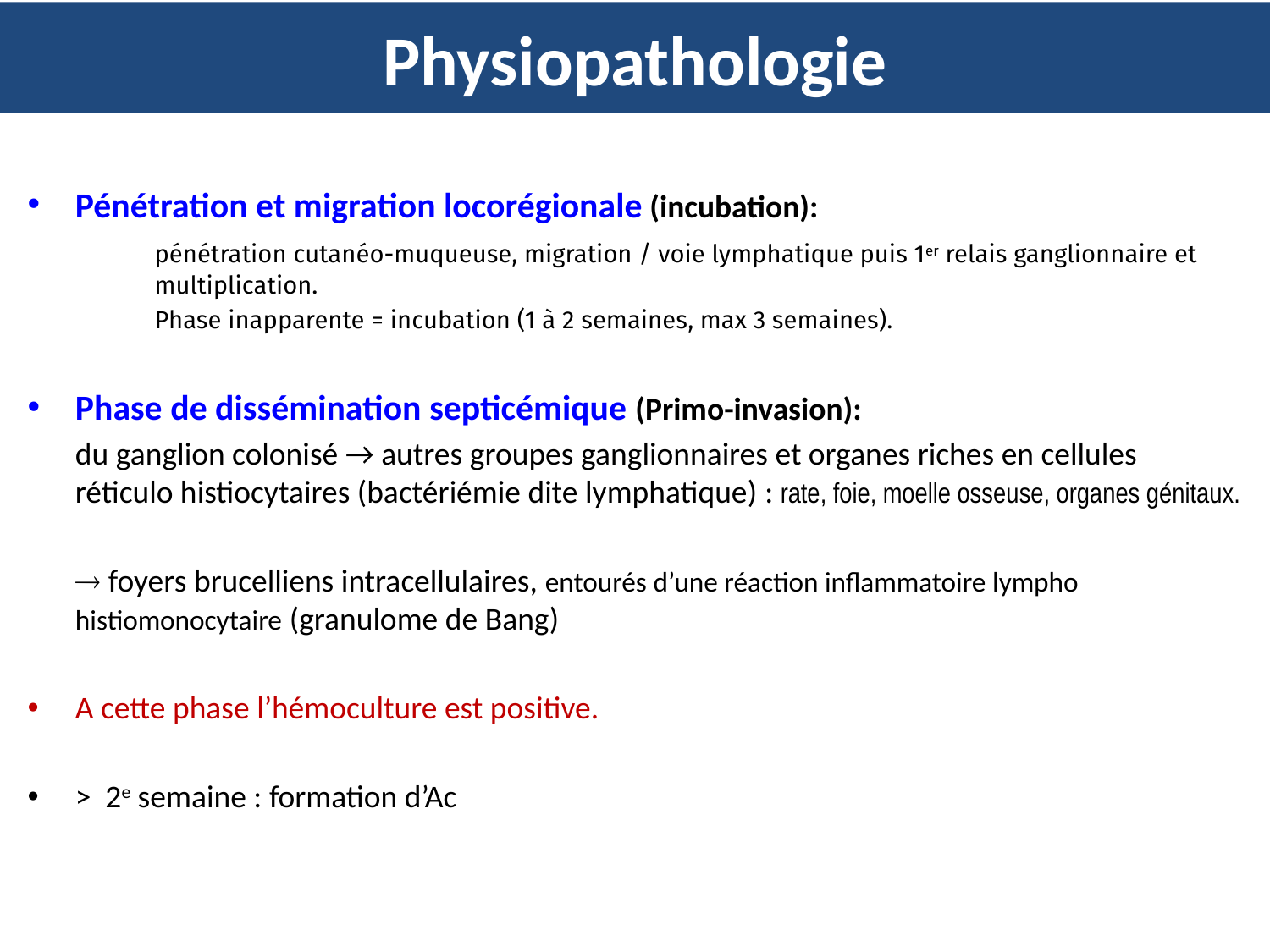

# Physiopathologie
Pénétration et migration locorégionale (incubation):
	pénétration cutanéo-muqueuse, migration / voie lymphatique puis 1er relais ganglionnaire et 	multiplication.
	Phase inapparente = incubation (1 à 2 semaines, max 3 semaines).

Phase de dissémination septicémique (Primo-invasion):
	du ganglion colonisé → autres groupes ganglionnaires et organes riches en cellules réticulo histiocytaires (bactériémie dite lymphatique) : rate, foie, moelle osseuse, organes génitaux.

	→ foyers brucelliens intracellulaires, entourés d’une réaction inflammatoire lympho histiomonocytaire (granulome de Bang)

A cette phase l’hémoculture est positive.

>  2e semaine : formation d’Ac